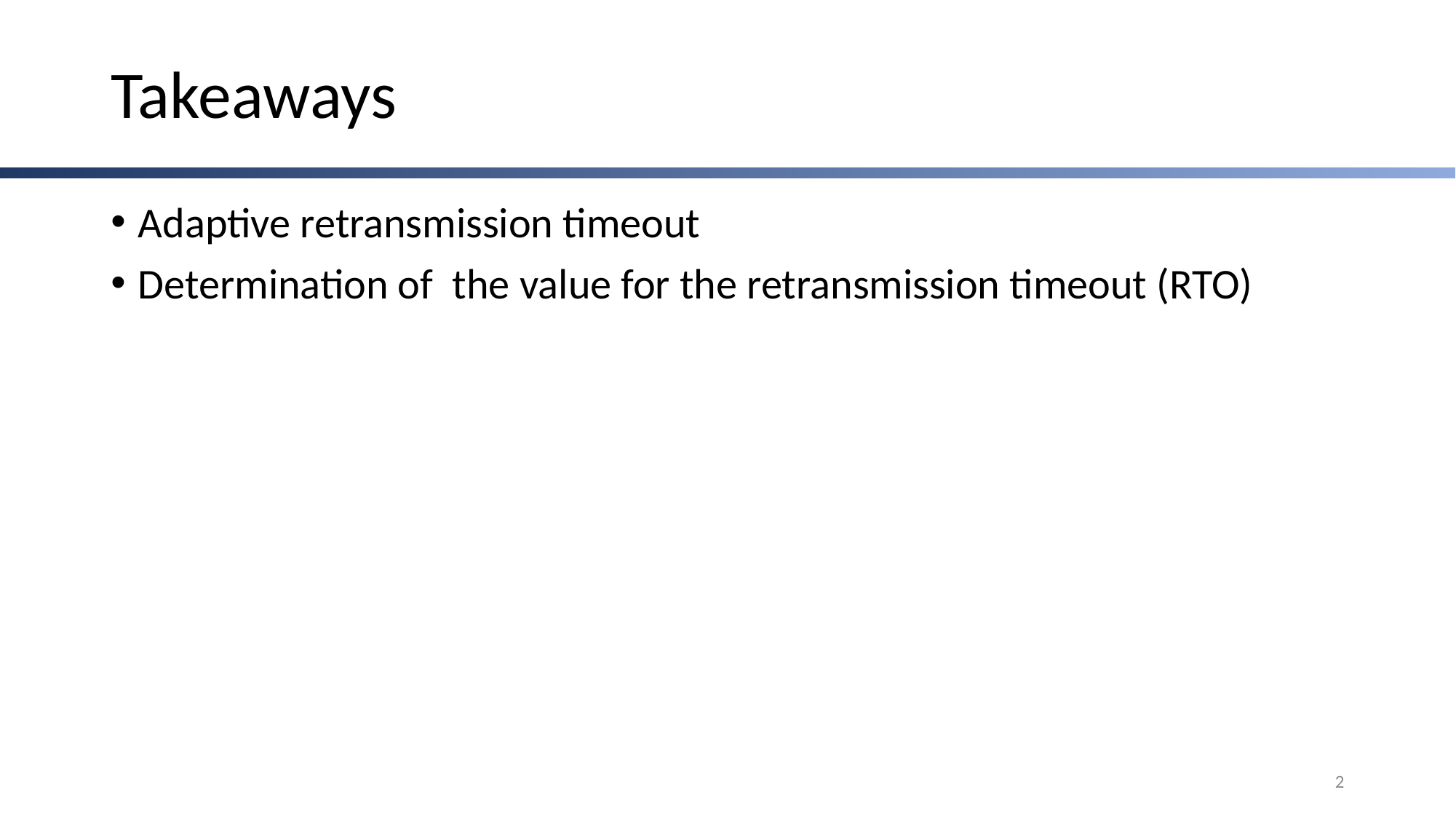

# Takeaways
Adaptive retransmission timeout
Determination of  the value for the retransmission timeout (RTO)

2